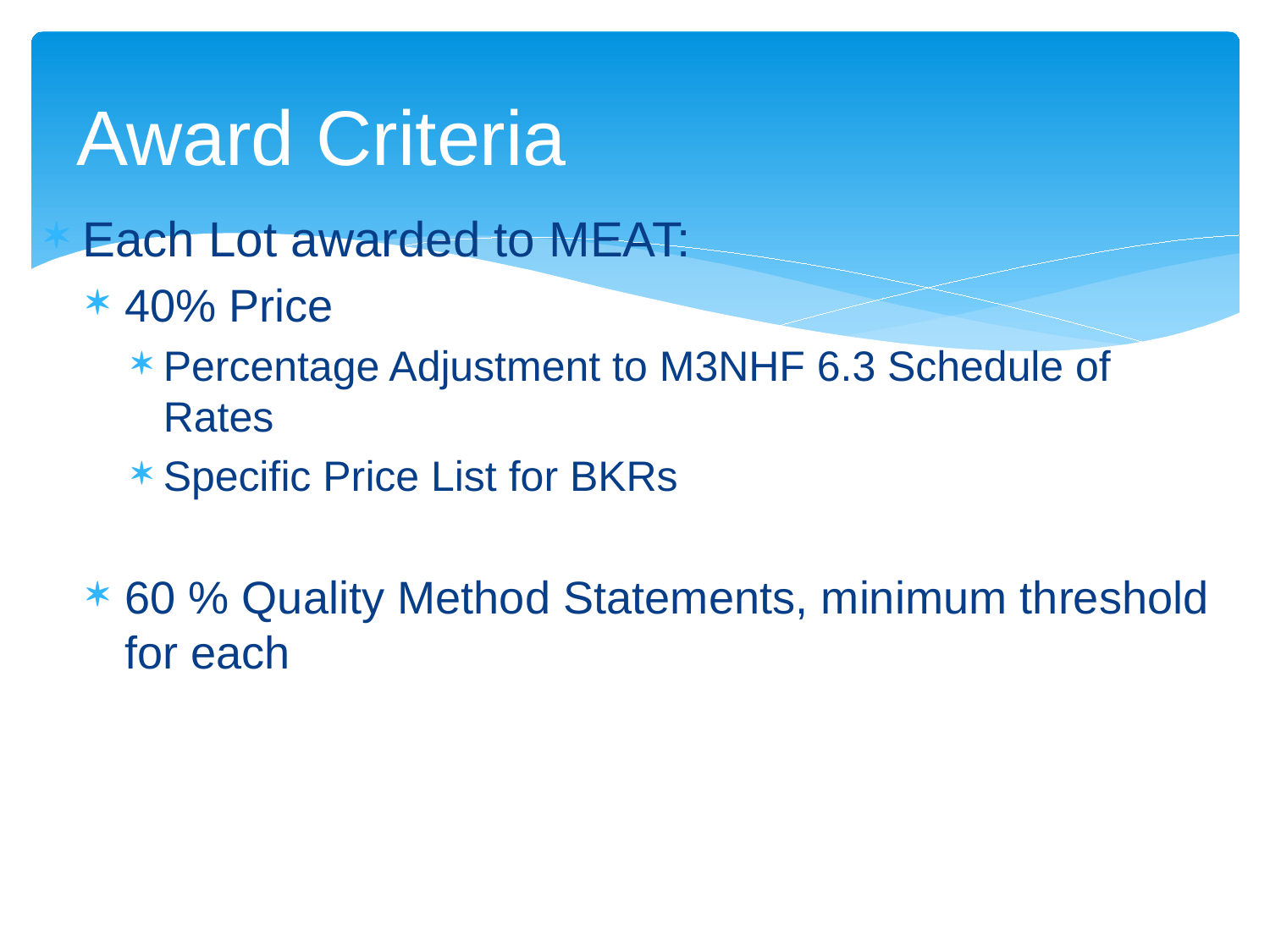

# Award Criteria
Each Lot awarded to MEAT:
40% Price
Percentage Adjustment to M3NHF 6.3 Schedule of Rates
Specific Price List for BKRs

60 % Quality Method Statements, minimum threshold for each